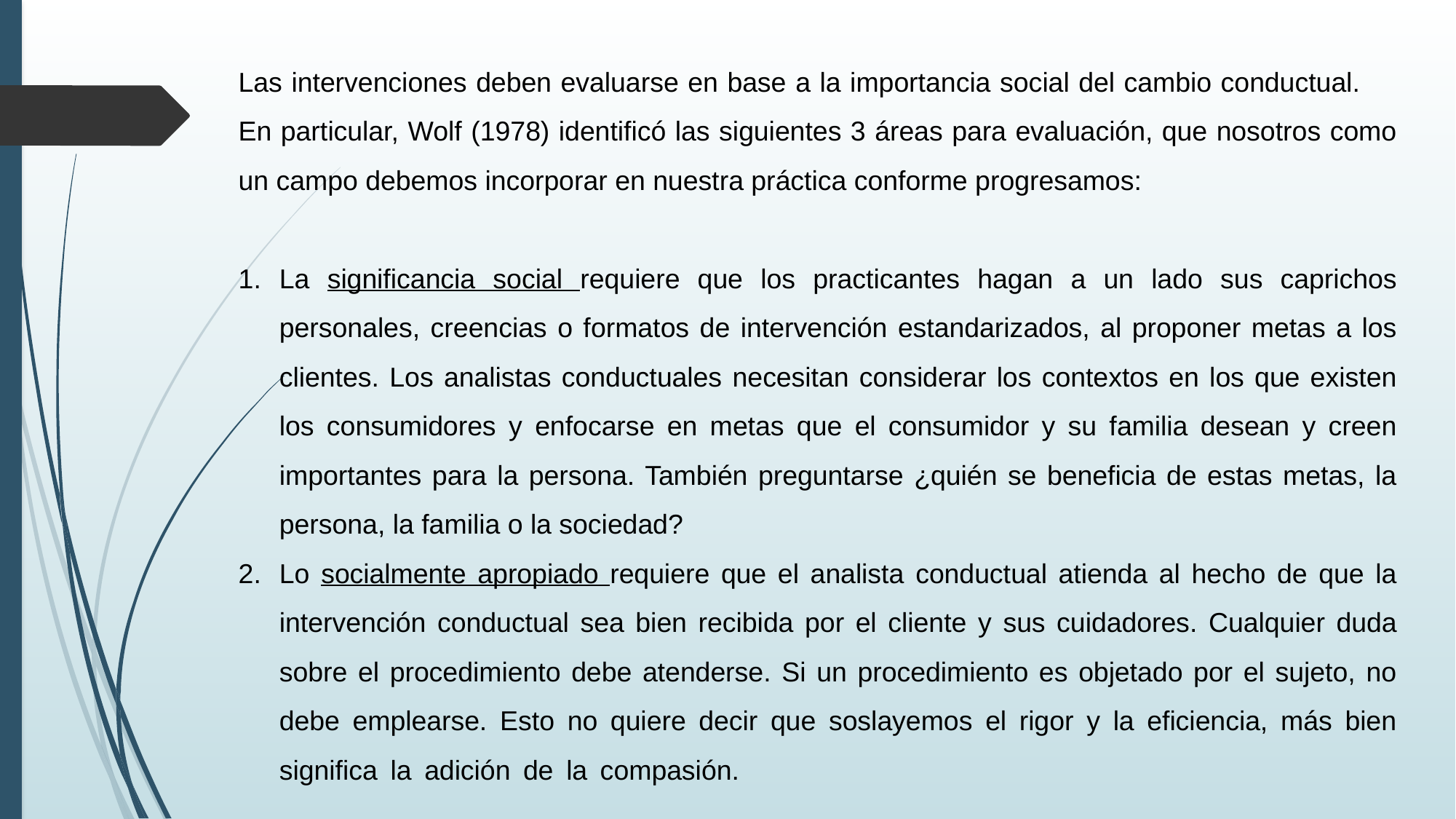

Las intervenciones deben evaluarse en base a la importancia social del cambio conductual.     En particular, Wolf (1978) identificó las siguientes 3 áreas para evaluación, que nosotros como un campo debemos incorporar en nuestra práctica conforme progresamos:

La significancia social requiere que los practicantes hagan a un lado sus caprichos personales, creencias o formatos de intervención estandarizados, al proponer metas a los clientes. Los analistas conductuales necesitan considerar los contextos en los que existen los consumidores y enfocarse en metas que el consumidor y su familia desean y creen importantes para la persona. También preguntarse ¿quién se beneficia de estas metas, la persona, la familia o la sociedad?
Lo socialmente apropiado requiere que el analista conductual atienda al hecho de que la intervención conductual sea bien recibida por el cliente y sus cuidadores. Cualquier duda sobre el procedimiento debe atenderse. Si un procedimiento es objetado por el sujeto, no debe emplearse. Esto no quiere decir que soslayemos el rigor y la eficiencia, más bien significa la adición de la compasión.							…..